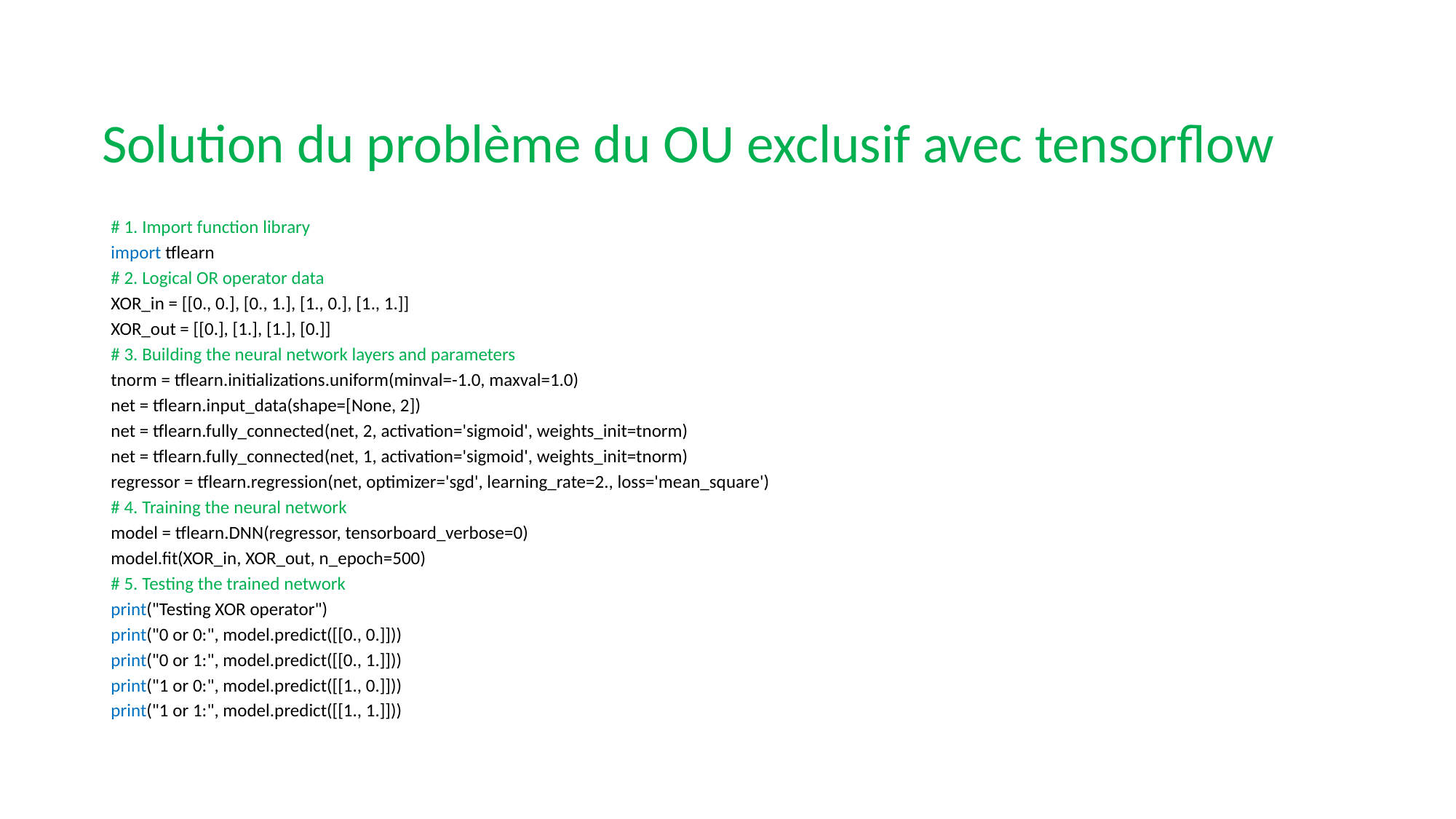

# Solution du problème du OU exclusif avec tensorflow
# 1. Import function library
import tflearn
# 2. Logical OR operator data
XOR_in = [[0., 0.], [0., 1.], [1., 0.], [1., 1.]]
XOR_out = [[0.], [1.], [1.], [0.]]
# 3. Building the neural network layers and parameters
tnorm = tflearn.initializations.uniform(minval=-1.0, maxval=1.0)
net = tflearn.input_data(shape=[None, 2])
net = tflearn.fully_connected(net, 2, activation='sigmoid', weights_init=tnorm)
net = tflearn.fully_connected(net, 1, activation='sigmoid', weights_init=tnorm)
regressor = tflearn.regression(net, optimizer='sgd', learning_rate=2., loss='mean_square')
# 4. Training the neural network
model = tflearn.DNN(regressor, tensorboard_verbose=0)
model.fit(XOR_in, XOR_out, n_epoch=500)
# 5. Testing the trained network
print("Testing XOR operator")
print("0 or 0:", model.predict([[0., 0.]]))
print("0 or 1:", model.predict([[0., 1.]]))
print("1 or 0:", model.predict([[1., 0.]]))
print("1 or 1:", model.predict([[1., 1.]]))